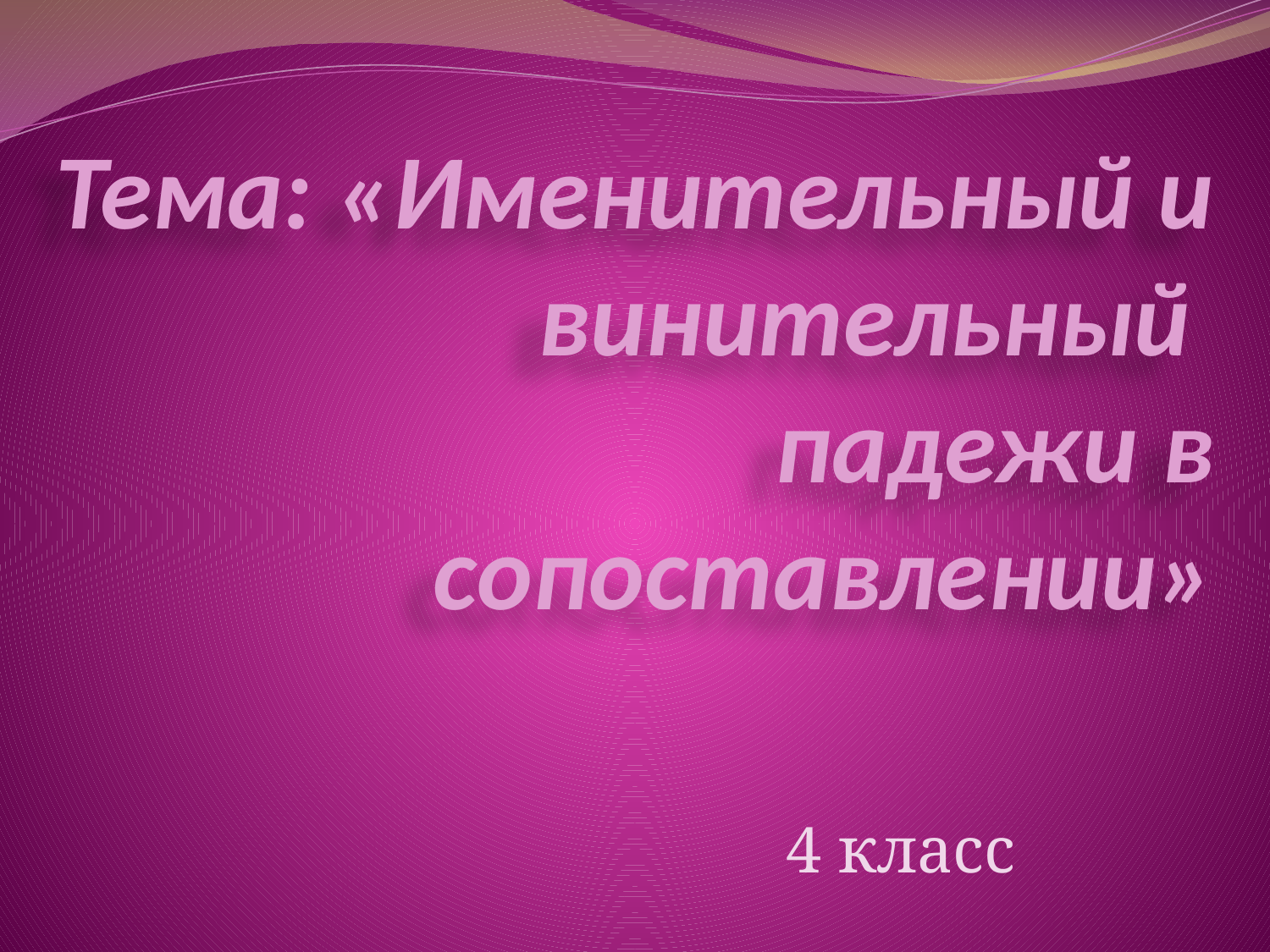

# Тема: «Именительный и винительный падежи в сопоставлении»

4 класс